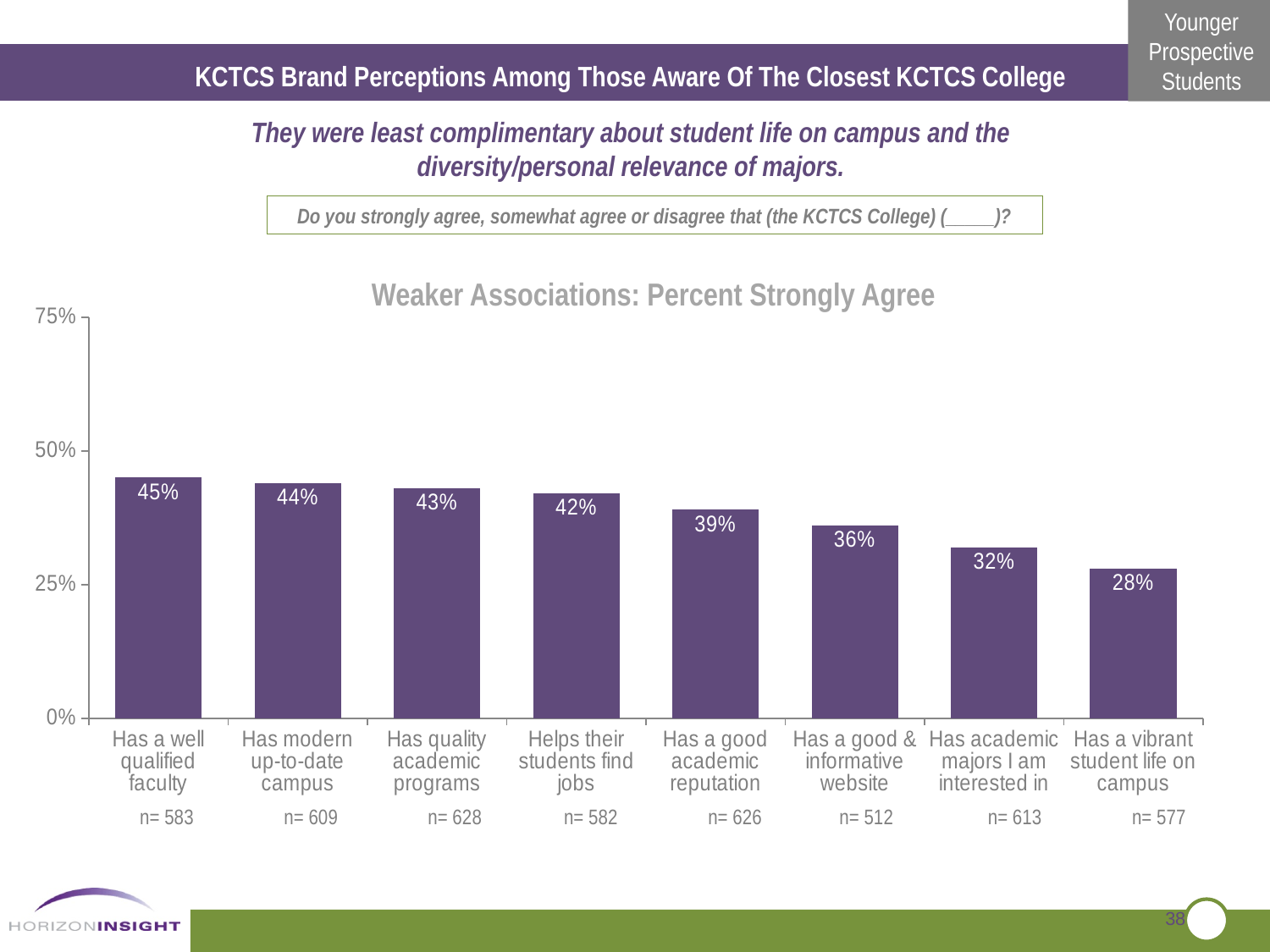

KCTCS Brand Perceptions Among Those Aware Of The Closest KCTCS College
They were least complimentary about student life on campus and the diversity/personal relevance of majors.
Do you strongly agree, somewhat agree or disagree that (the KCTCS College) (_____)?
Weaker Associations: Percent Strongly Agree

### Chart

| Category | Now |
|---|---|
| Has a well qualified faculty | 0.45 |
| Has modern up-to-date campus | 0.44 |
| Has quality academic programs | 0.4300000000000004 |
| Helps their students find jobs | 0.4200000000000003 |
| Has a good academic reputation | 0.39000000000000407 |
| Has a good & informative website | 0.3600000000000003 |
| Has academic majors I am interested in | 0.32000000000000406 |
| Has a vibrant student life on campus | 0.2800000000000001 |
n= 583
n= 609
n= 628
n= 582
n= 626
n= 512
n= 613
n= 577